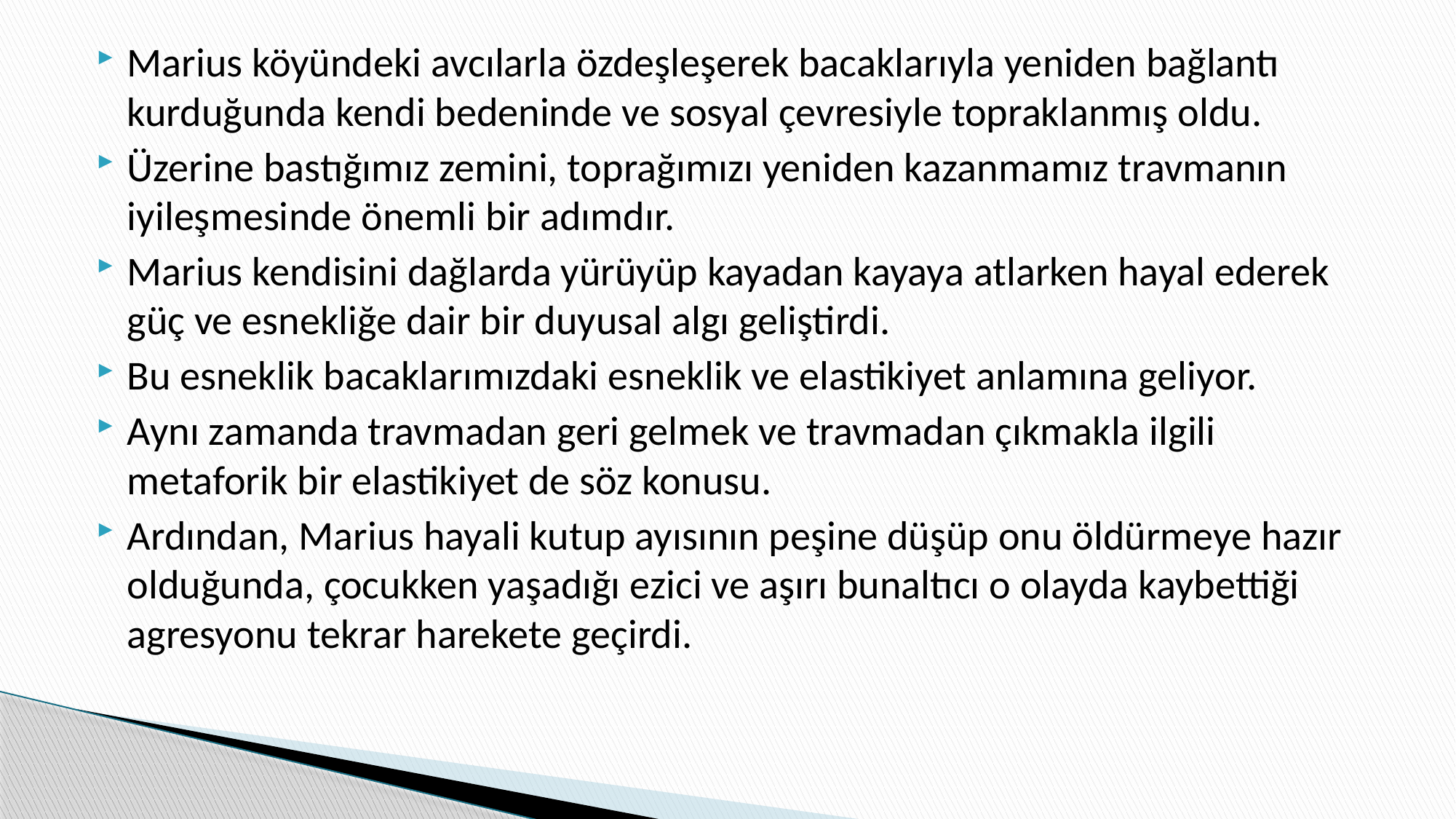

Marius köyündeki avcılarla özdeşleşerek bacaklarıyla yeniden bağlantı kurduğunda kendi bedeninde ve sosyal çevresiyle topraklanmış oldu.
Üzerine bastığımız zemini, toprağımızı yeniden kazanmamız travmanın iyileşmesinde önemli bir adımdır.
Marius kendisini dağlarda yürüyüp kayadan kayaya atlarken hayal ederek güç ve esnekliğe dair bir duyusal algı geliştirdi.
Bu esneklik bacaklarımızdaki esneklik ve elastikiyet anlamına geliyor.
Aynı zamanda travmadan geri gelmek ve travmadan çıkmakla ilgili metaforik bir elastikiyet de söz konusu.
Ardından, Marius hayali kutup ayısının peşine düşüp onu öldürmeye hazır olduğunda, çocukken yaşadığı ezici ve aşırı bunaltıcı o olayda kaybettiği agresyonu tekrar harekete geçirdi.